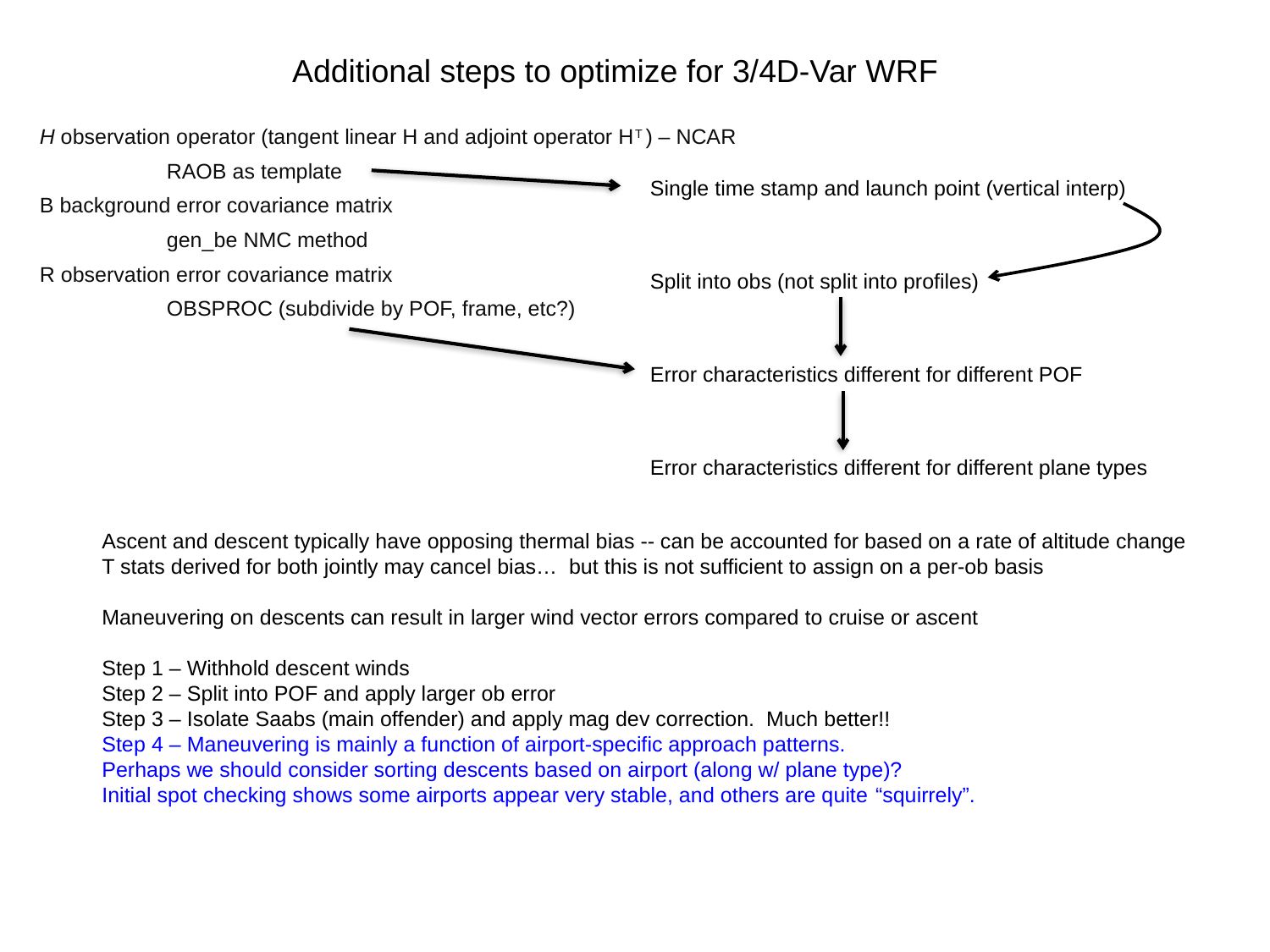

Additional steps to optimize for 3/4D-Var WRF
H observation operator (tangent linear H and adjoint operator HT ) – NCAR
	RAOB as template
B background error covariance matrix
	gen_be NMC method
R observation error covariance matrix
	OBSPROC (subdivide by POF, frame, etc?)
Single time stamp and launch point (vertical interp)

Split into obs (not split into profiles)

Error characteristics different for different POF

Error characteristics different for different plane types

Ascent and descent typically have opposing thermal bias -- can be accounted for based on a rate of altitude change
T stats derived for both jointly may cancel bias…  but this is not sufficient to assign on a per-ob basis

Maneuvering on descents can result in larger wind vector errors compared to cruise or ascent

Step 1 – Withhold descent winds
Step 2 – Split into POF and apply larger ob error
Step 3 – Isolate Saabs (main offender) and apply mag dev correction.  Much better!!
Step 4 – Maneuvering is mainly a function of airport-specific approach patterns.
Perhaps we should consider sorting descents based on airport (along w/ plane type)?
Initial spot checking shows some airports appear very stable, and others are quite “squirrely”.